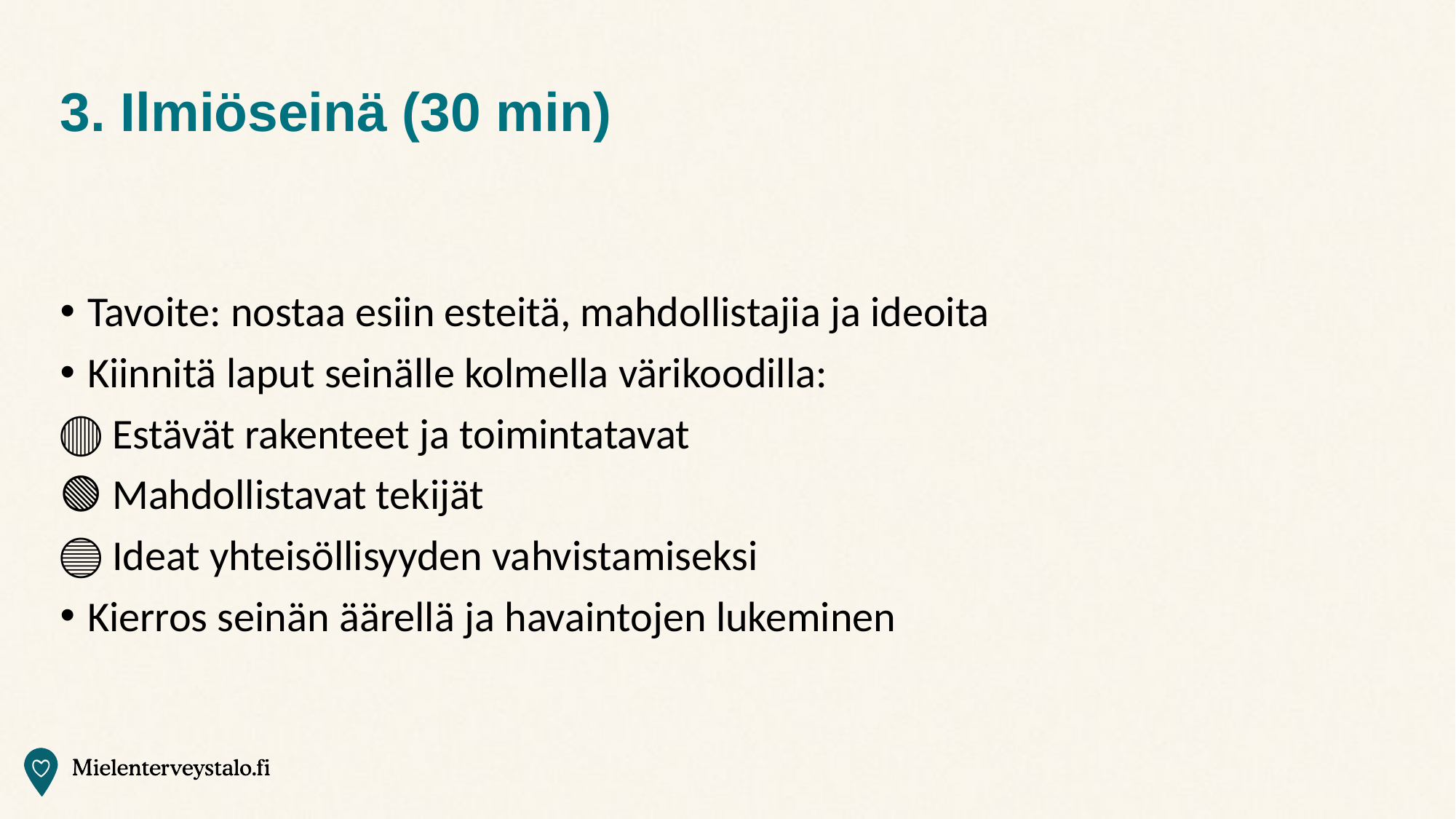

# 3. Ilmiöseinä (30 min)

Tavoite: nostaa esiin esteitä, mahdollistajia ja ideoita
Kiinnitä laput seinälle kolmella värikoodilla:
🔴 Estävät rakenteet ja toimintatavat
🟢 Mahdollistavat tekijät
🔵 Ideat yhteisöllisyyden vahvistamiseksi
Kierros seinän äärellä ja havaintojen lukeminen